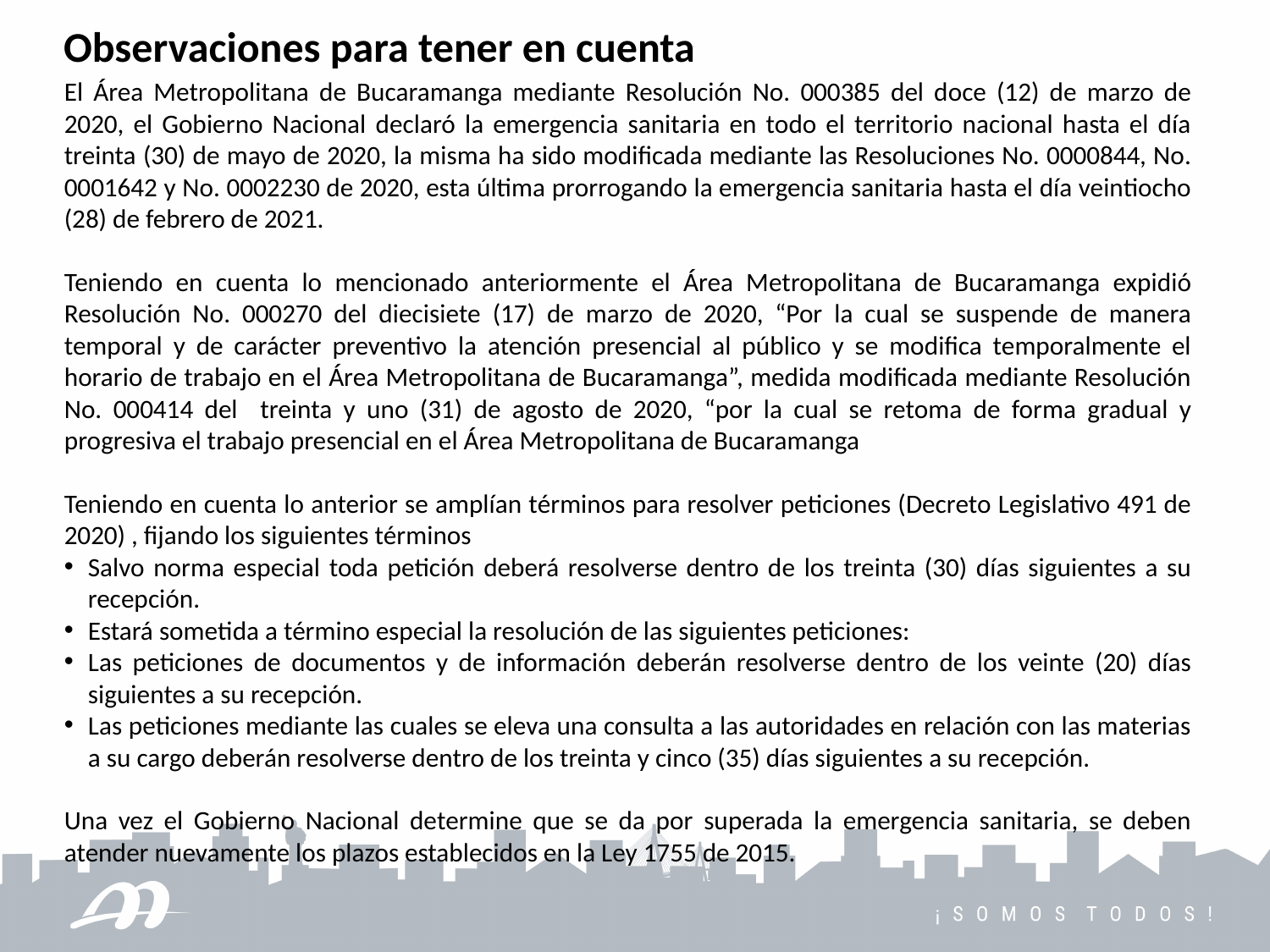

Observaciones para tener en cuenta
El Área Metropolitana de Bucaramanga mediante Resolución No. 000385 del doce (12) de marzo de 2020, el Gobierno Nacional declaró la emergencia sanitaria en todo el territorio nacional hasta el día treinta (30) de mayo de 2020, la misma ha sido modificada mediante las Resoluciones No. 0000844, No. 0001642 y No. 0002230 de 2020, esta última prorrogando la emergencia sanitaria hasta el día veintiocho (28) de febrero de 2021.

Teniendo en cuenta lo mencionado anteriormente el Área Metropolitana de Bucaramanga expidió Resolución No. 000270 del diecisiete (17) de marzo de 2020, “Por la cual se suspende de manera temporal y de carácter preventivo la atención presencial al público y se modifica temporalmente el horario de trabajo en el Área Metropolitana de Bucaramanga”, medida modificada mediante Resolución No. 000414 del  treinta y uno (31) de agosto de 2020, “por la cual se retoma de forma gradual y progresiva el trabajo presencial en el Área Metropolitana de Bucaramanga

Teniendo en cuenta lo anterior se amplían términos para resolver peticiones (Decreto Legislativo 491 de 2020) , fijando los siguientes términos
Salvo norma especial toda petición deberá resolverse dentro de los treinta (30) días siguientes a su recepción.
Estará sometida a término especial la resolución de las siguientes peticiones:
Las peticiones de documentos y de información deberán resolverse dentro de los veinte (20) días siguientes a su recepción.
Las peticiones mediante las cuales se eleva una consulta a las autoridades en relación con las materias a su cargo deberán resolverse dentro de los treinta y cinco (35) días siguientes a su recepción.

Una vez el Gobierno Nacional determine que se da por superada la emergencia sanitaria, se deben atender nuevamente los plazos establecidos en la Ley 1755 de 2015.